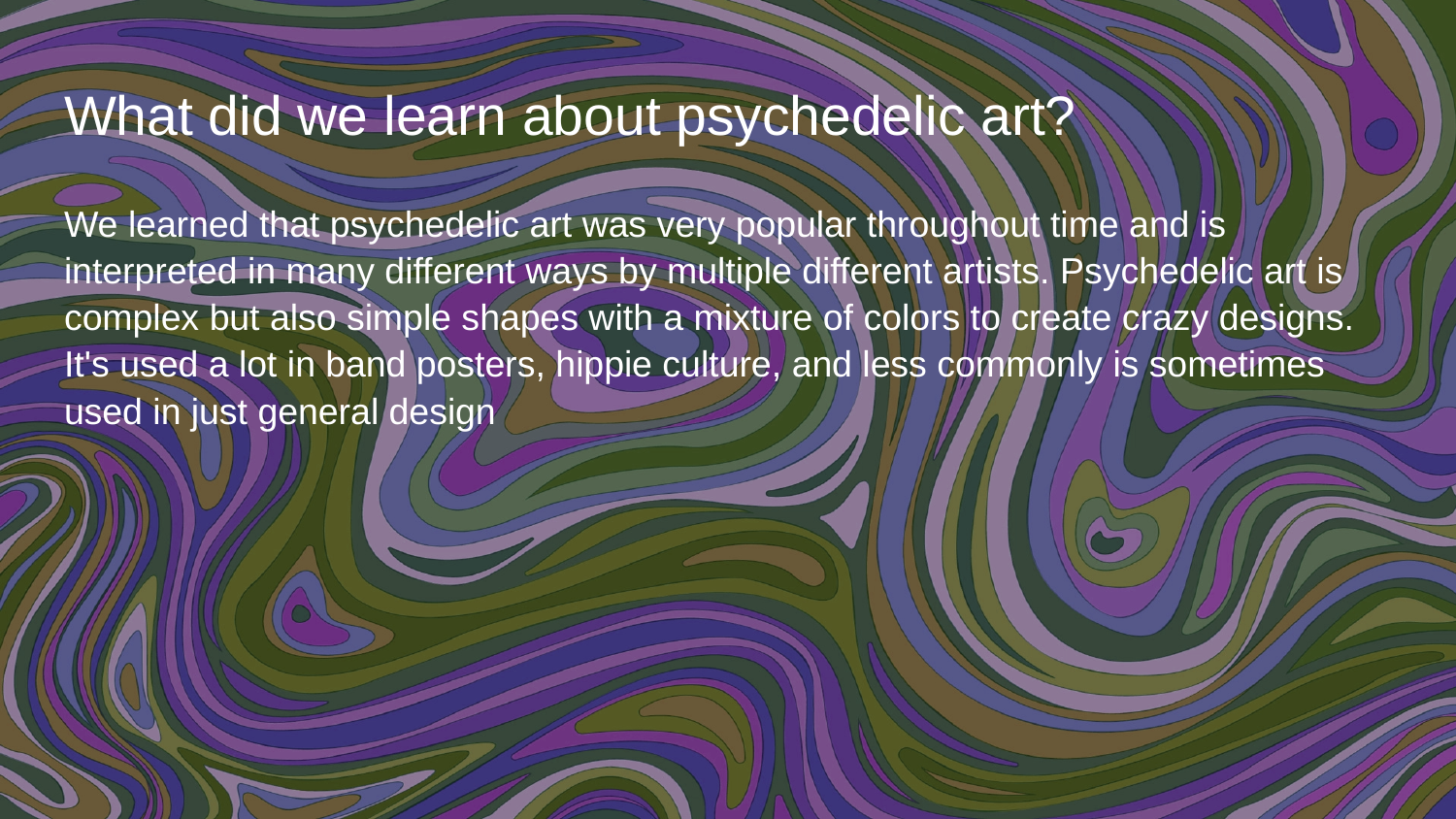

# What did we learn about psychedelic art?
We learned that psychedelic art was very popular throughout time and is interpreted in many different ways by multiple different artists. Psychedelic art is complex but also simple shapes with a mixture of colors to create crazy designs. It's used a lot in band posters, hippie culture, and less commonly is sometimes used in just general design